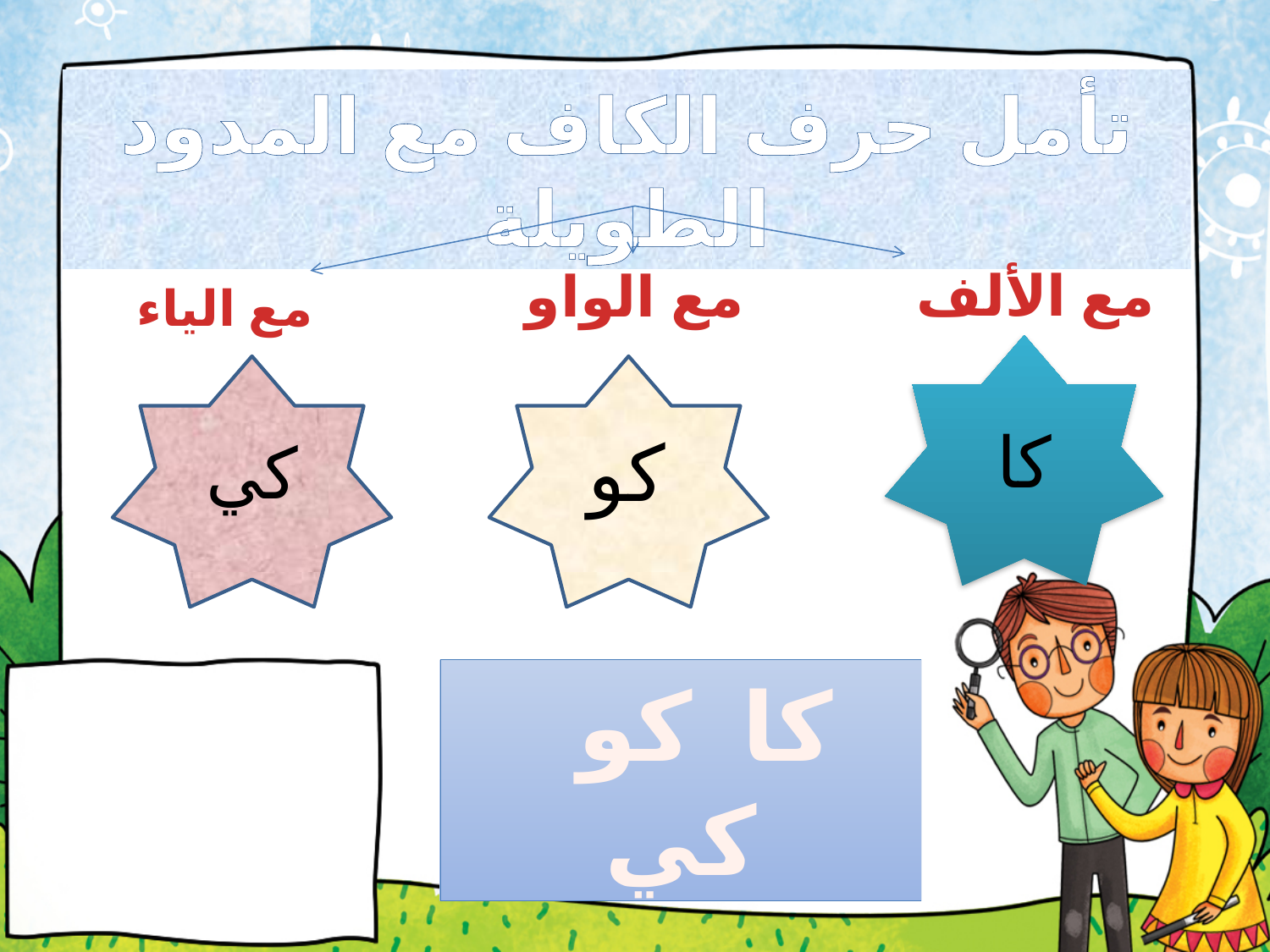

تأمل حرف الكاف مع المدود الطويلة
مع الواو
مع الألف
مع الياء

كا
كو
كي
 كا  كو  كي